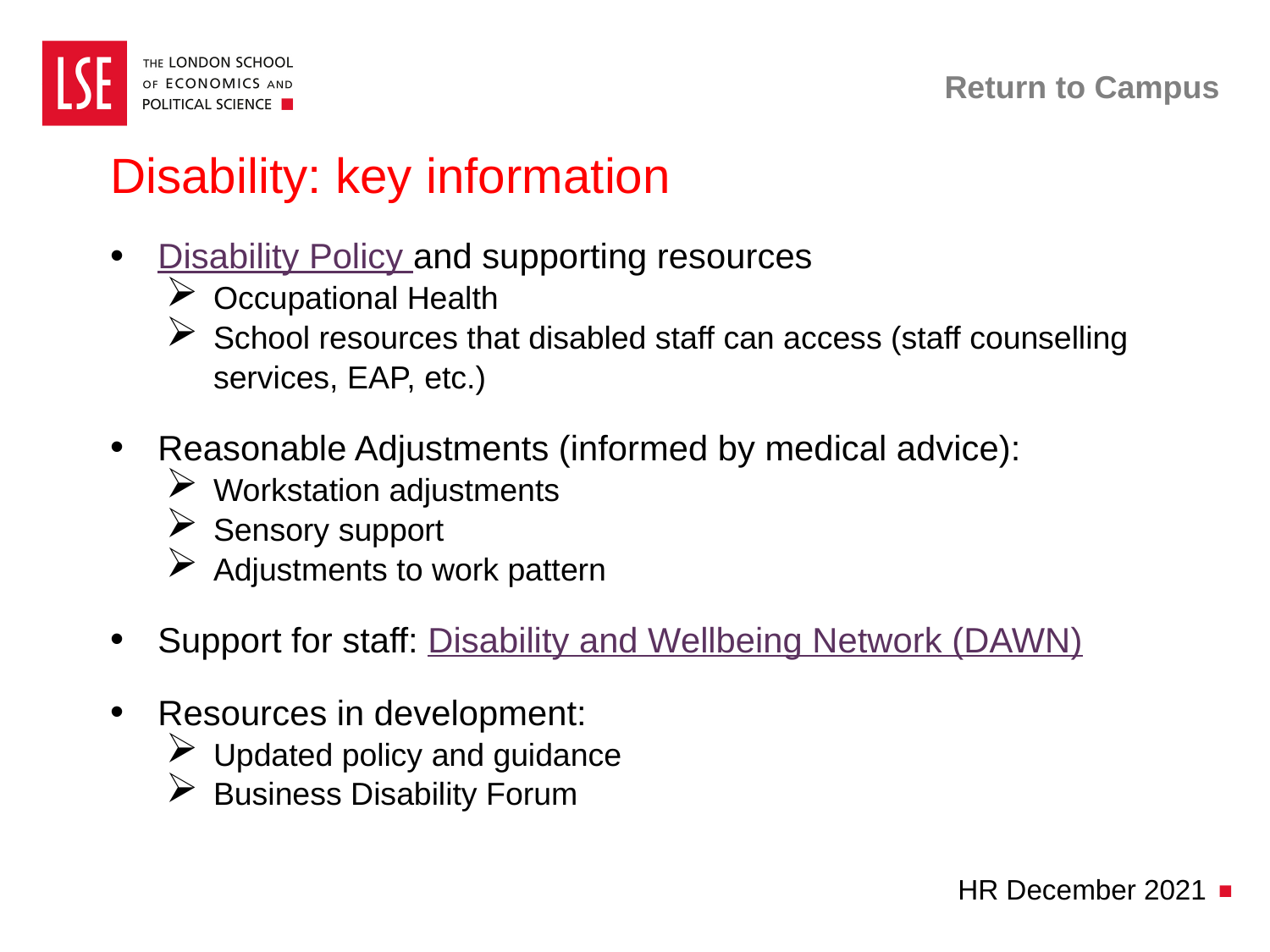

# Return to Campus
Disability: key information
Disability Policy and supporting resources
Occupational Health
School resources that disabled staff can access (staff counselling services, EAP, etc.)
Reasonable Adjustments (informed by medical advice):
Workstation adjustments
Sensory support
Adjustments to work pattern
Support for staff: Disability and Wellbeing Network (DAWN)
Resources in development:
Updated policy and guidance
Business Disability Forum

HR December 2021